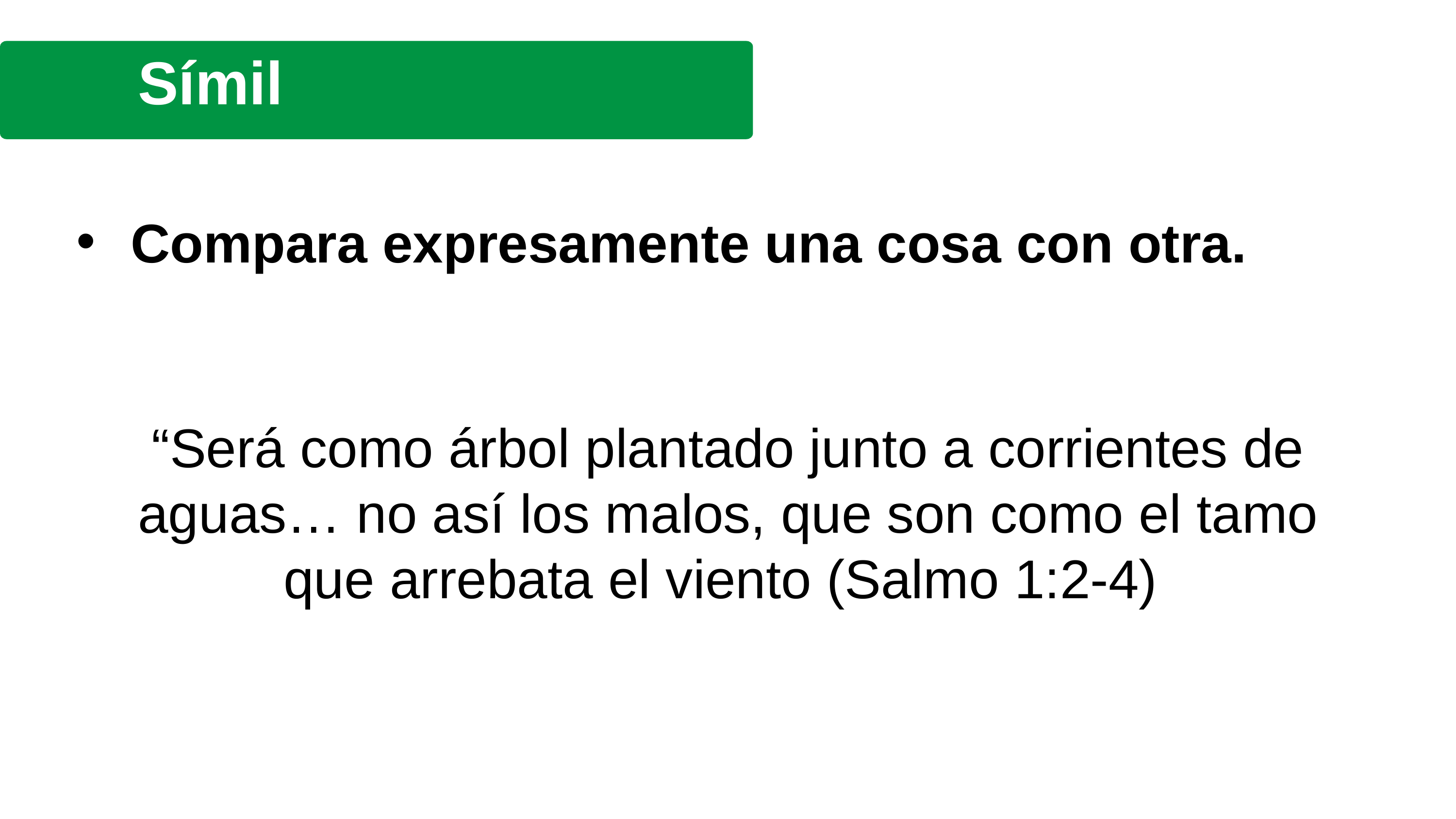

Símil
Compara expresamente una cosa con otra.
“Será como árbol plantado junto a corrientes de aguas… no así los malos, que son como el tamo que arrebata el viento (Salmo 1:2-4)